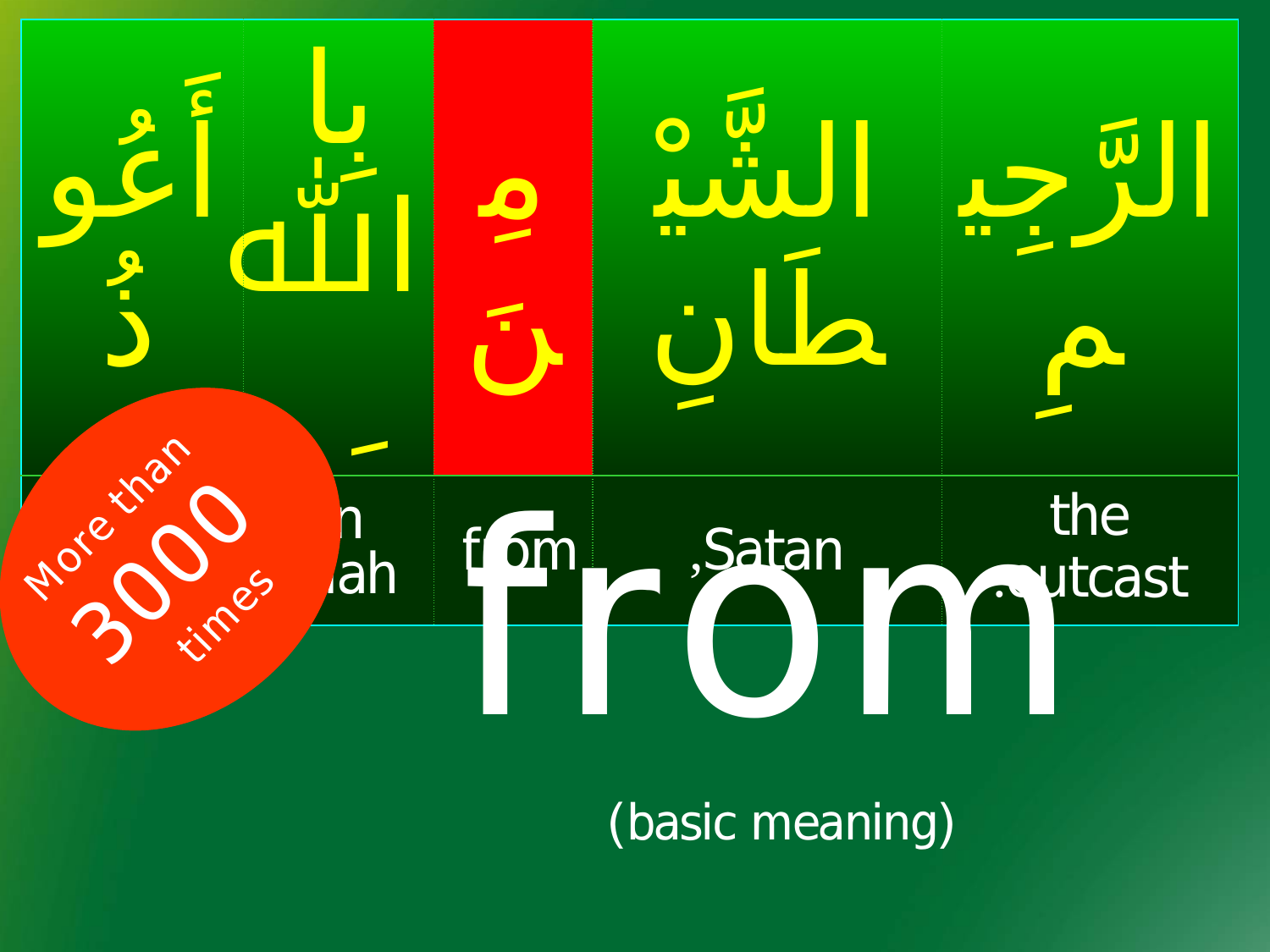

| أَعُوذُ | بِاﷲِ | مِنَ | الشَّيْطَانِ | الرَّجِيمِ |
| --- | --- | --- | --- | --- |
| I seek refuge | In Allah | from | Satan, | the outcast. |
More than
3000
times
from
(basic meaning)